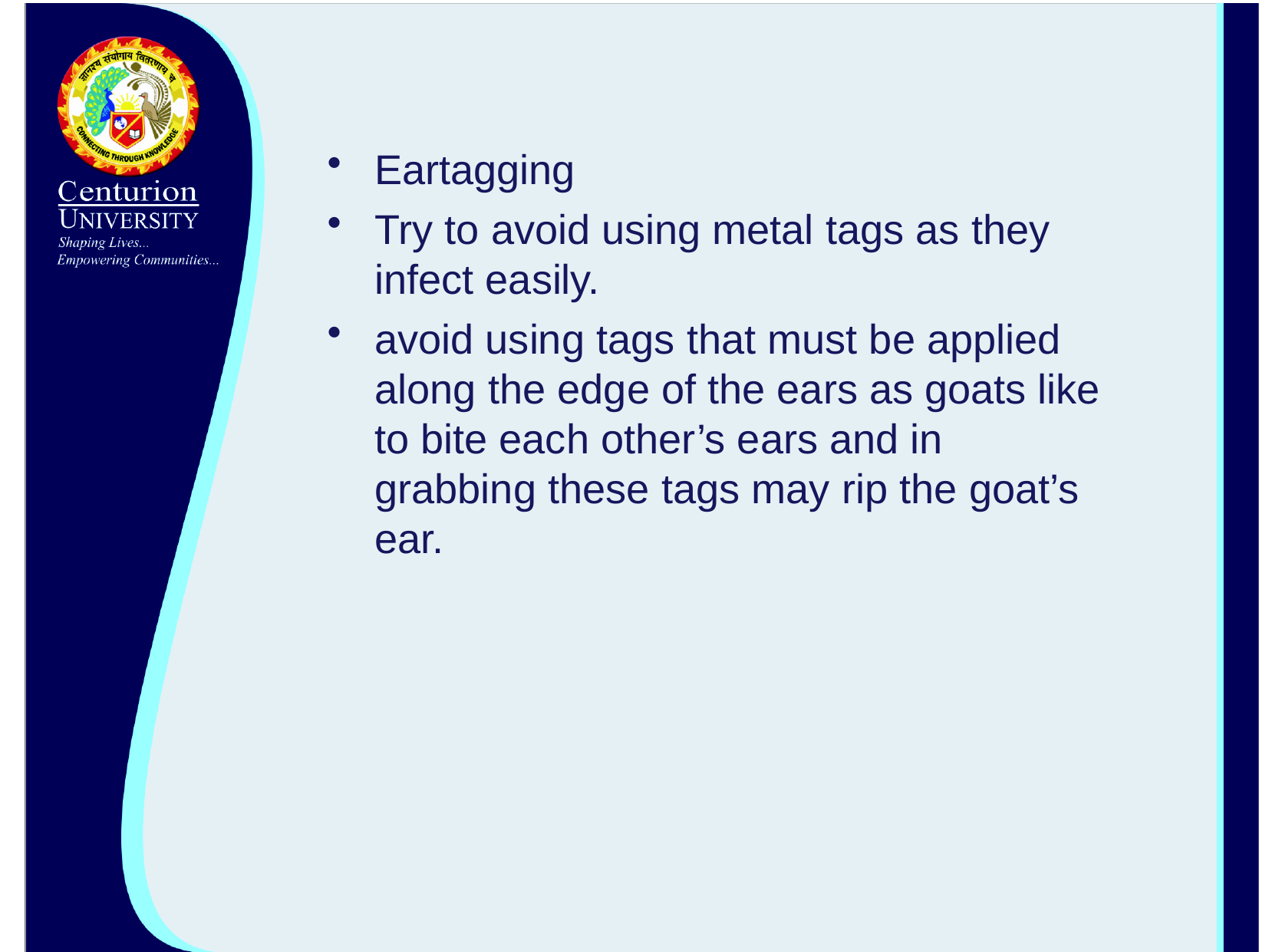

Eartagging
Try to avoid using metal tags as they  infect easily.
avoid using tags that must be applied  along the edge of the ears as goats like  to bite each other’s ears and in  grabbing these tags may rip the goat’s  ear.